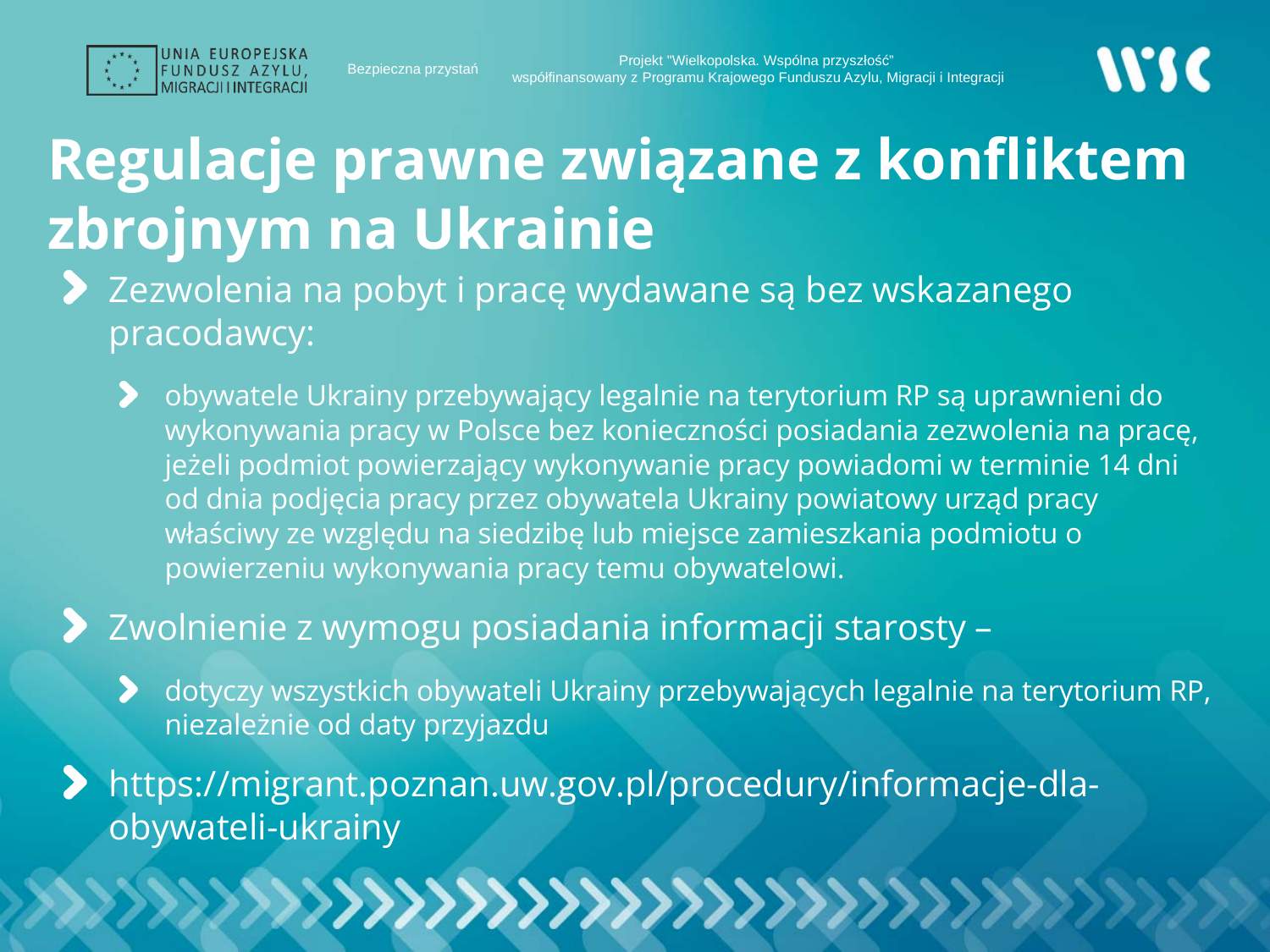

# Regulacje prawne związane z konfliktem zbrojnym na Ukrainie
Zezwolenia na pobyt i pracę wydawane są bez wskazanego pracodawcy:
obywatele Ukrainy przebywający legalnie na terytorium RP są uprawnieni do wykonywania pracy w Polsce bez konieczności posiadania zezwolenia na pracę, jeżeli podmiot powierzający wykonywanie pracy powiadomi w terminie 14 dni od dnia podjęcia pracy przez obywatela Ukrainy powiatowy urząd pracy właściwy ze względu na siedzibę lub miejsce zamieszkania podmiotu o powierzeniu wykonywania pracy temu obywatelowi.
Zwolnienie z wymogu posiadania informacji starosty –
dotyczy wszystkich obywateli Ukrainy przebywających legalnie na terytorium RP, niezależnie od daty przyjazdu
https://migrant.poznan.uw.gov.pl/procedury/informacje-dla-obywateli-ukrainy